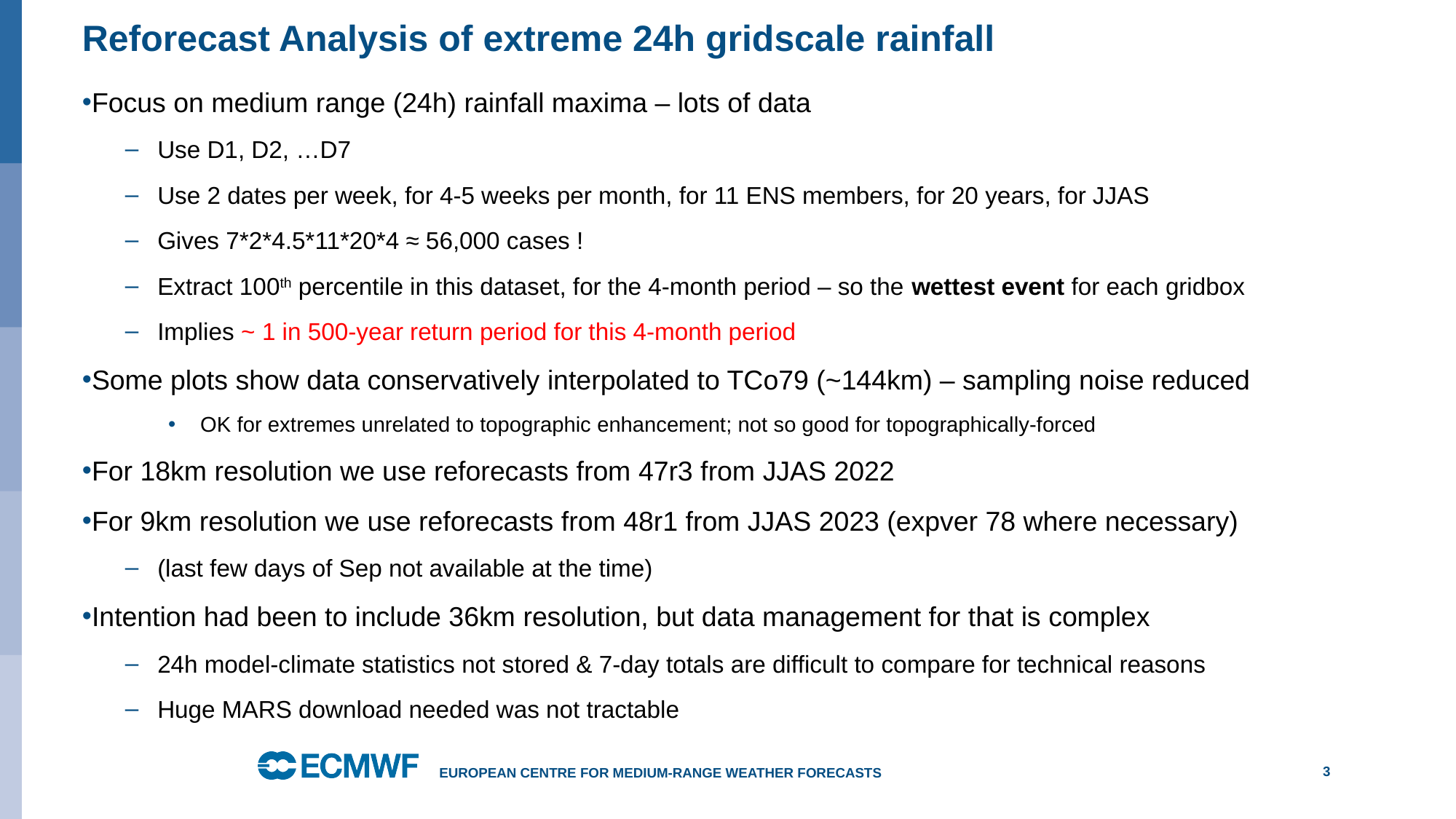

# Reforecast Analysis of extreme 24h gridscale rainfall
Focus on medium range (24h) rainfall maxima – lots of data
Use D1, D2, …D7
Use 2 dates per week, for 4-5 weeks per month, for 11 ENS members, for 20 years, for JJAS
Gives 7*2*4.5*11*20*4 ≈ 56,000 cases !
Extract 100th percentile in this dataset, for the 4-month period – so the wettest event for each gridbox
Implies ~ 1 in 500-year return period for this 4-month period
Some plots show data conservatively interpolated to TCo79 (~144km) – sampling noise reduced
OK for extremes unrelated to topographic enhancement; not so good for topographically-forced
For 18km resolution we use reforecasts from 47r3 from JJAS 2022
For 9km resolution we use reforecasts from 48r1 from JJAS 2023 (expver 78 where necessary)
(last few days of Sep not available at the time)
Intention had been to include 36km resolution, but data management for that is complex
24h model-climate statistics not stored & 7-day totals are difficult to compare for technical reasons
Huge MARS download needed was not tractable
European Centre for Medium-Range Weather Forecasts
3